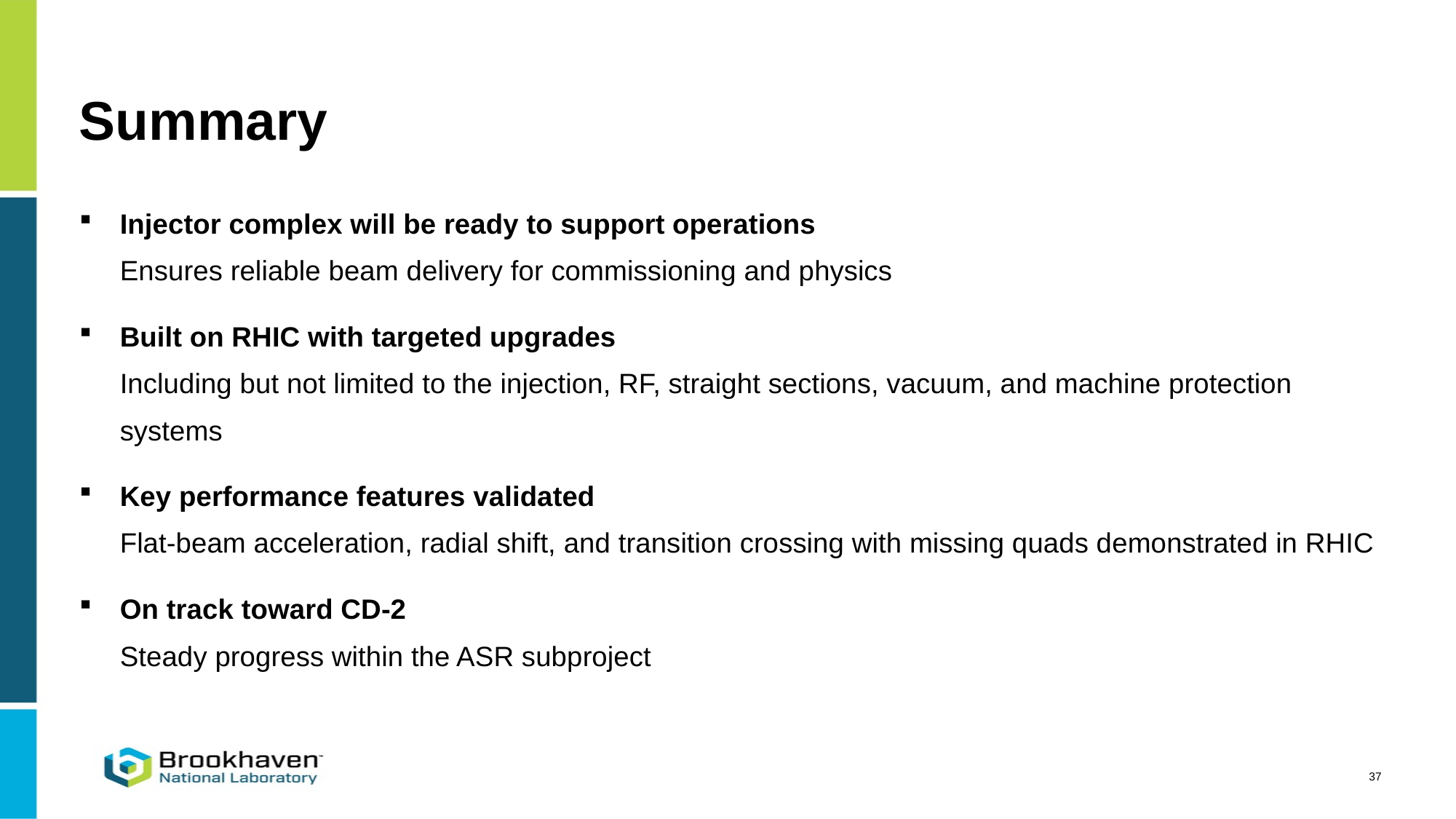

# Summary
Injector complex will be ready to support operations
Ensures reliable beam delivery for commissioning and physics
Built on RHIC with targeted upgrades
Including but not limited to the injection, RF, straight sections, vacuum, and machine protection systems
Key performance features validated
Flat-beam acceleration, radial shift, and transition crossing with missing quads demonstrated in RHIC
On track toward CD-2
Steady progress within the ASR subproject

37